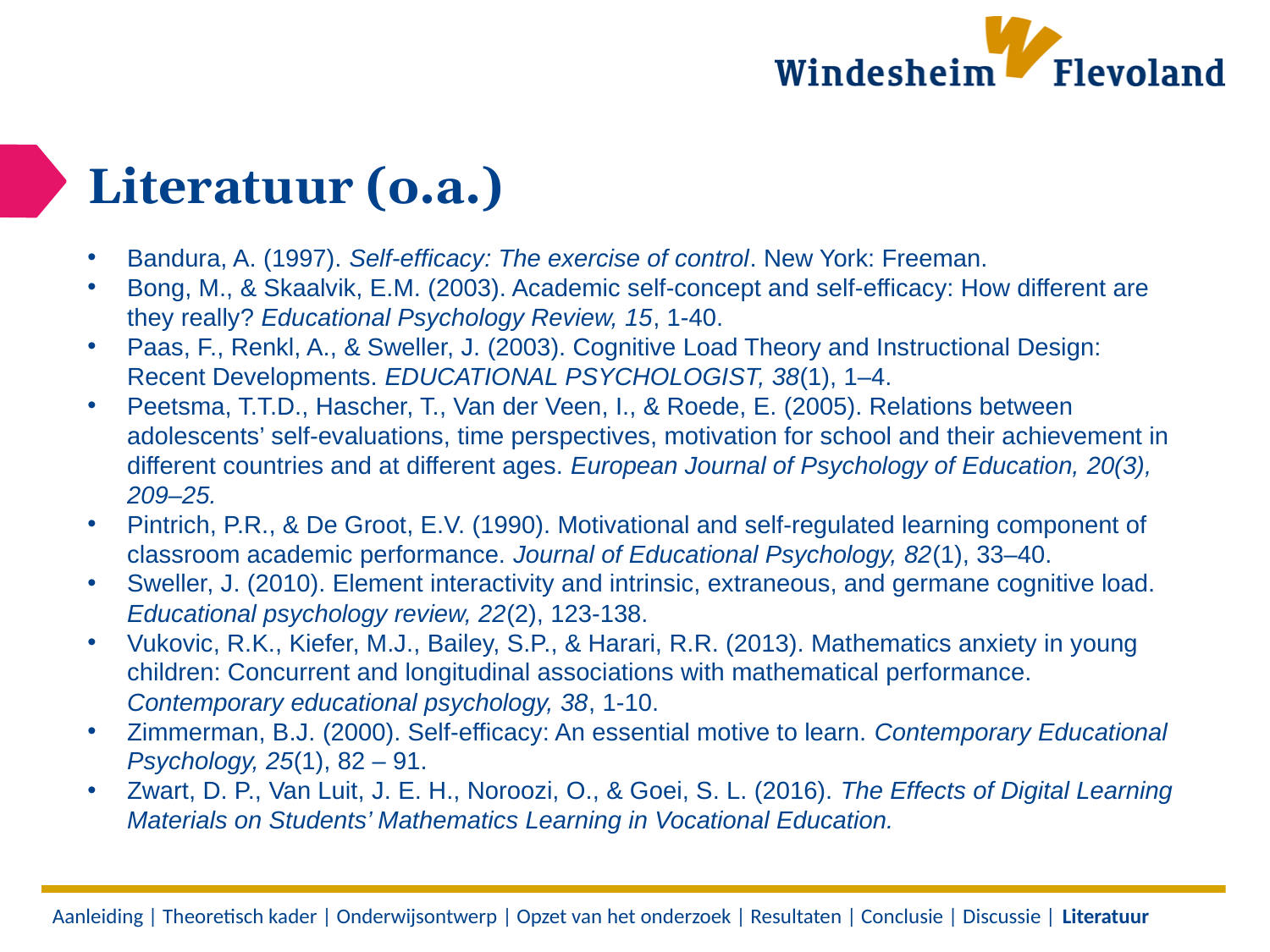

# Literatuur (o.a.)
Bandura, A. (1997). Self-efficacy: The exercise of control. New York: Freeman.
Bong, M., & Skaalvik, E.M. (2003). Academic self-concept and self-efficacy: How different are they really? Educational Psychology Review, 15, 1-40.
Paas, F., Renkl, A., & Sweller, J. (2003). Cognitive Load Theory and Instructional Design: Recent Developments. EDUCATIONAL PSYCHOLOGIST, 38(1), 1–4.
Peetsma, T.T.D., Hascher, T., Van der Veen, I., & Roede, E. (2005). Relations between adolescents’ self-evaluations, time perspectives, motivation for school and their achievement in different countries and at different ages. European Journal of Psychology of Education, 20(3), 209–25.
Pintrich, P.R., & De Groot, E.V. (1990). Motivational and self-regulated learning component of classroom academic performance. Journal of Educational Psychology, 82(1), 33–40.
Sweller, J. (2010). Element interactivity and intrinsic, extraneous, and germane cognitive load. Educational psychology review, 22(2), 123-138.
Vukovic, R.K., Kiefer, M.J., Bailey, S.P., & Harari, R.R. (2013). Mathematics anxiety in young children: Concurrent and longitudinal associations with mathematical performance. Contemporary educational psychology, 38, 1-10.
Zimmerman, B.J. (2000). Self-efficacy: An essential motive to learn. Contemporary Educational Psychology, 25(1), 82 – 91.
Zwart, D. P., Van Luit, J. E. H., Noroozi, O., & Goei, S. L. (2016). The Effects of Digital Learning Materials on Students’ Mathematics Learning in Vocational Education.
Aanleiding | Theoretisch kader | Onderwijsontwerp | Opzet van het onderzoek | Resultaten | Conclusie | Discussie | Literatuur